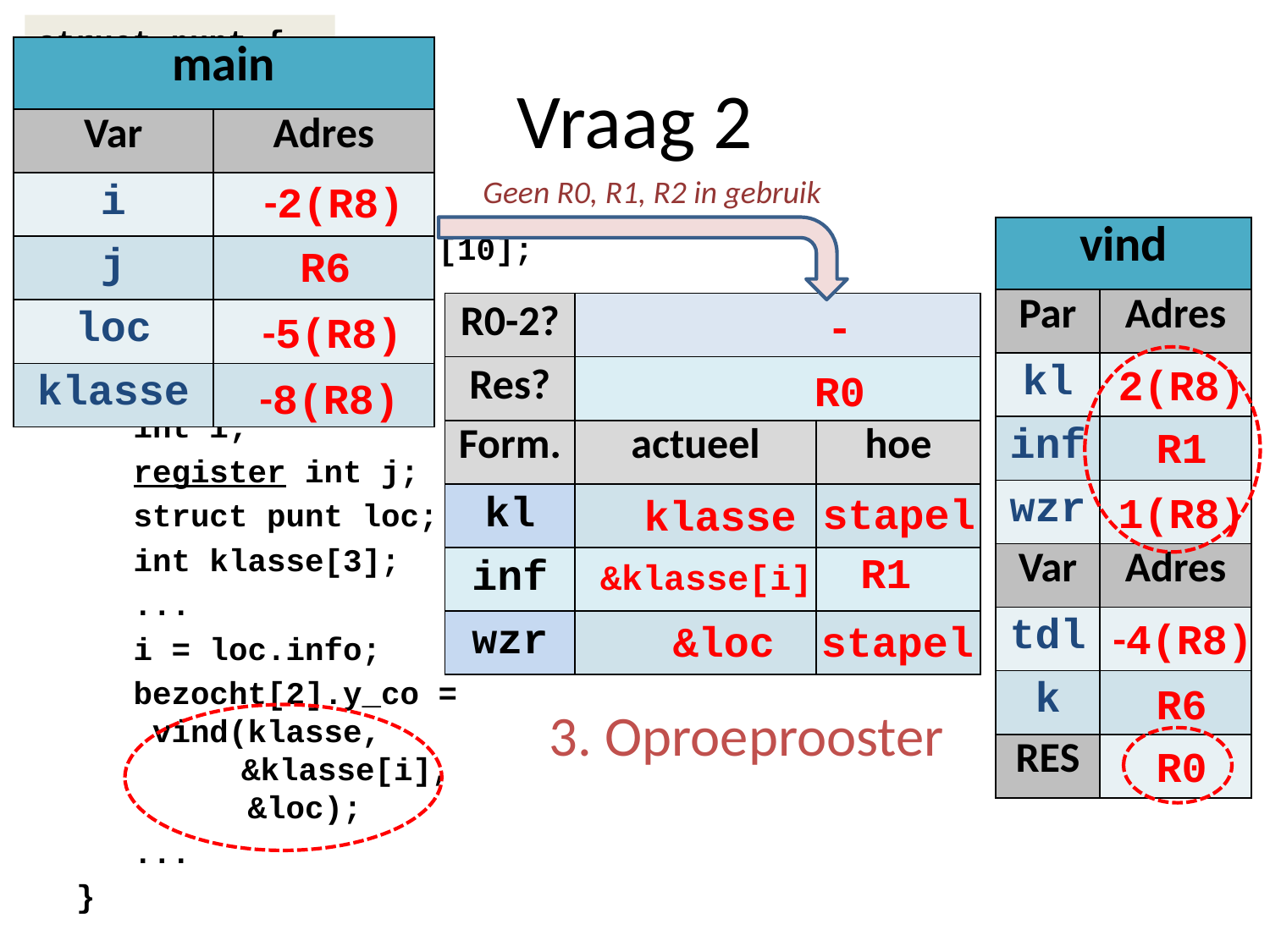

struct punt {
    int x_co;
    int y_co;
    int info;
};
| main |  |
| --- | --- |
| Var | Adres |
| i |  |
| j |  |
| loc |  |
| klasse |  |
# Vraag 2

Geen R0, R1, R2 in gebruik
-2(R8)
R6
-5(R8)
-8(R8)
| vind |  |
| --- | --- |
| Par | Adres |
| kl |  |
| inf |  |
| wzr |  |
| Var | Adres |
| tdl |  |
| k |  |
| RES |  |
struct punt bezocht[10];

main ()
{
   int i;
   register int j;
   struct punt loc;
   int klasse[3];
   ...
   i = loc.info;
   bezocht[2].y_co =
    vind(klasse,
	  &klasse[i],
         &loc);
   ...
}

| R0-2? |  |  |
| --- | --- | --- |
| Res? |  |  |
| Form. | actueel | hoe |
| kl |  |  |
| inf |  |  |
| wzr |  |  |
-

2(R8)
R1
1(R8)
-4(R8)
R6
R0
R0
stapel
klasse
R1
&klasse[i]
stapel
&loc
 3. Oproeprooster